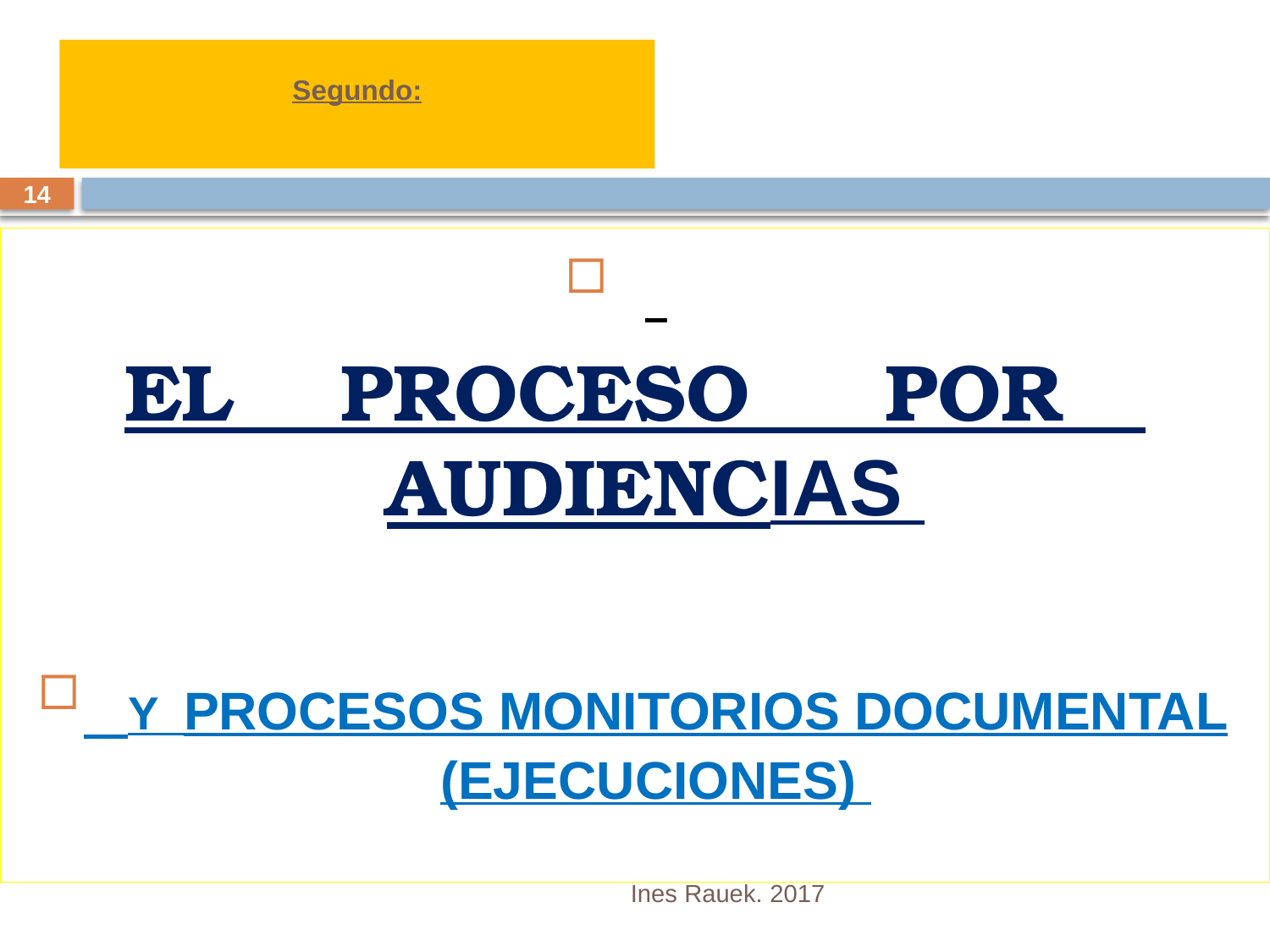

# Segundo:
14

EL    PROCESO     POR    AUDIENCIAS

  Y  PROCESOS MONITORIOS DOCUMENTAL (EJECUCIONES)

Ines Rauek. 2017